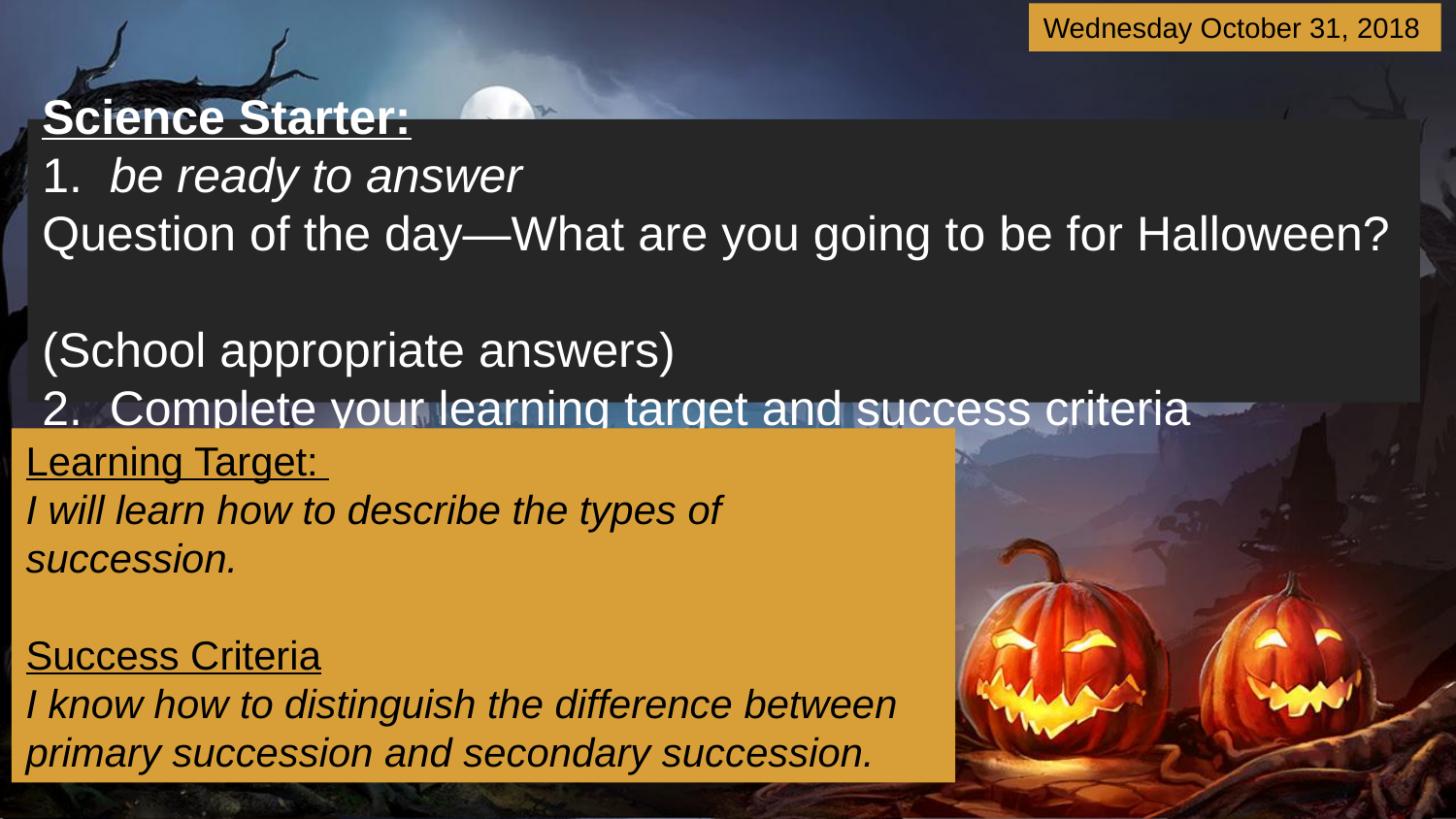

Wednesday October 31, 2018
# Science Starter: 1.  be ready to answer Question of the day—What are you going to be for Halloween? (School appropriate answers) 2.  Complete your learning target and success criteria
Learning Target:
I will learn how to describe the types of succession.

Success Criteria
I know how to distinguish the difference between primary succession and secondary succession.